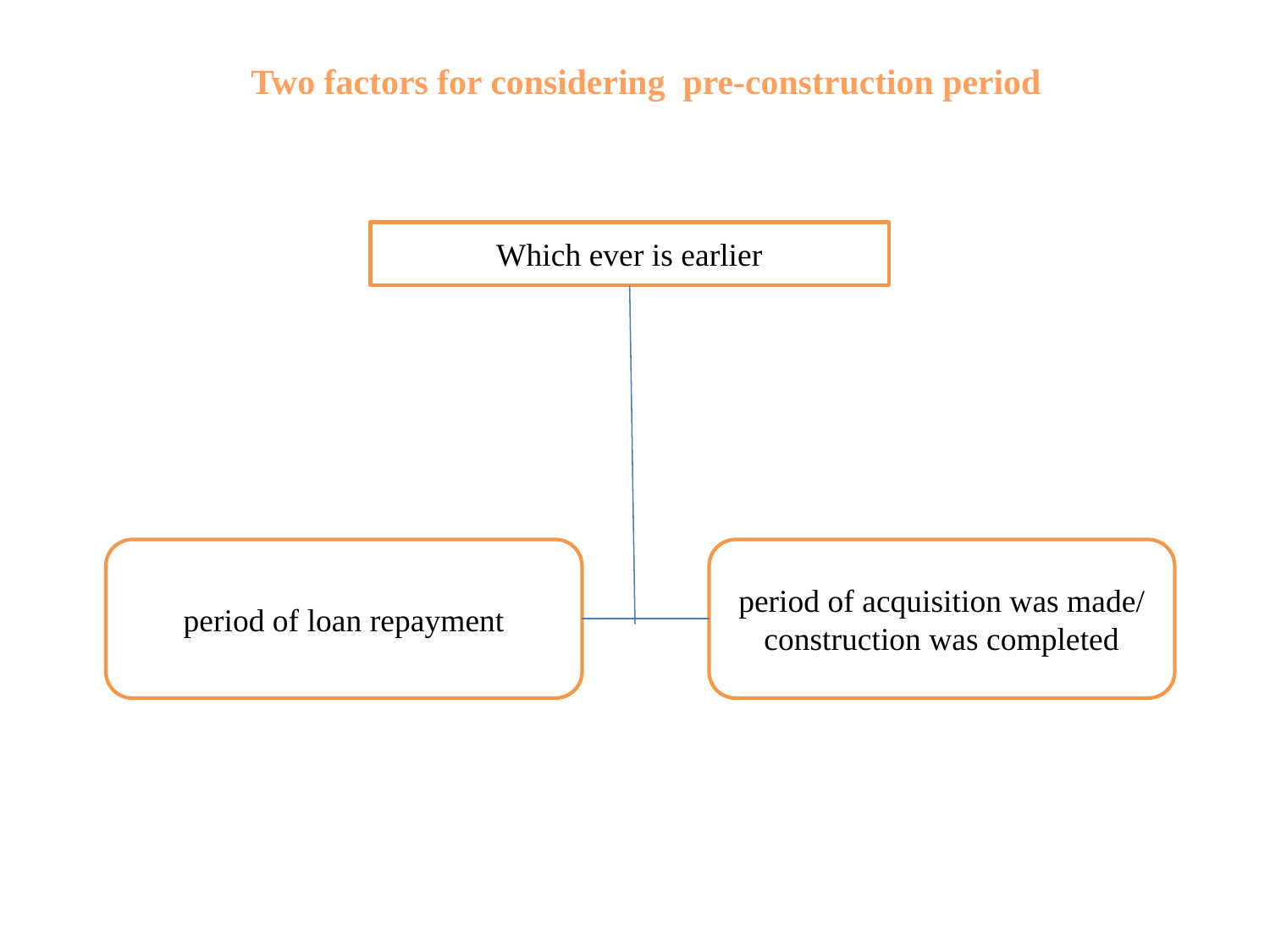

Two factors for considering  pre-construction period
Which ever is earlier
period of loan repayment
period of acquisition was made/ construction was completed